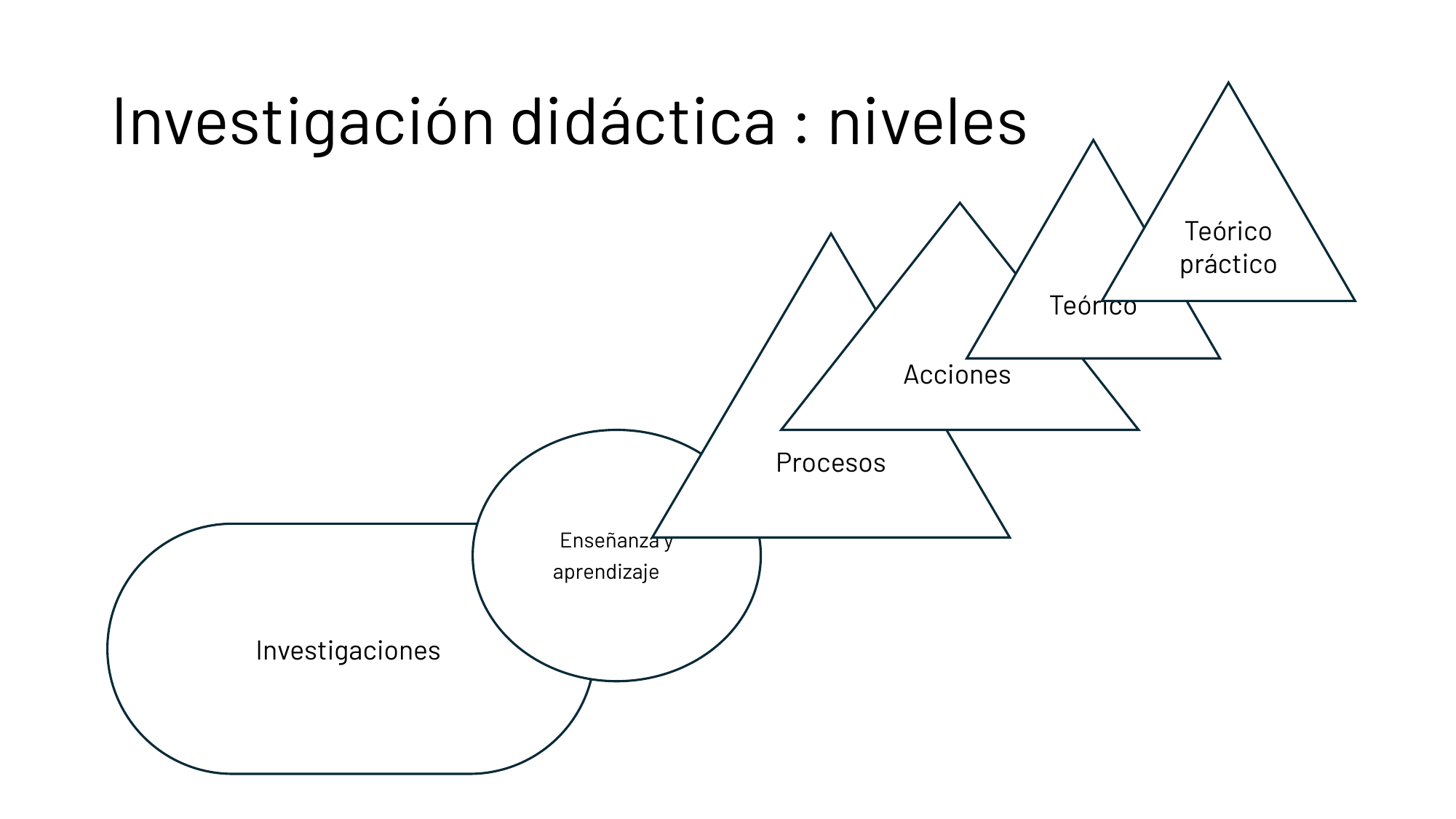

# Investigación didáctica : niveles
Teórico
práctico
Teórico
Acciones
Procesos
Enseñanza y aprendizaje A
Investigaciones